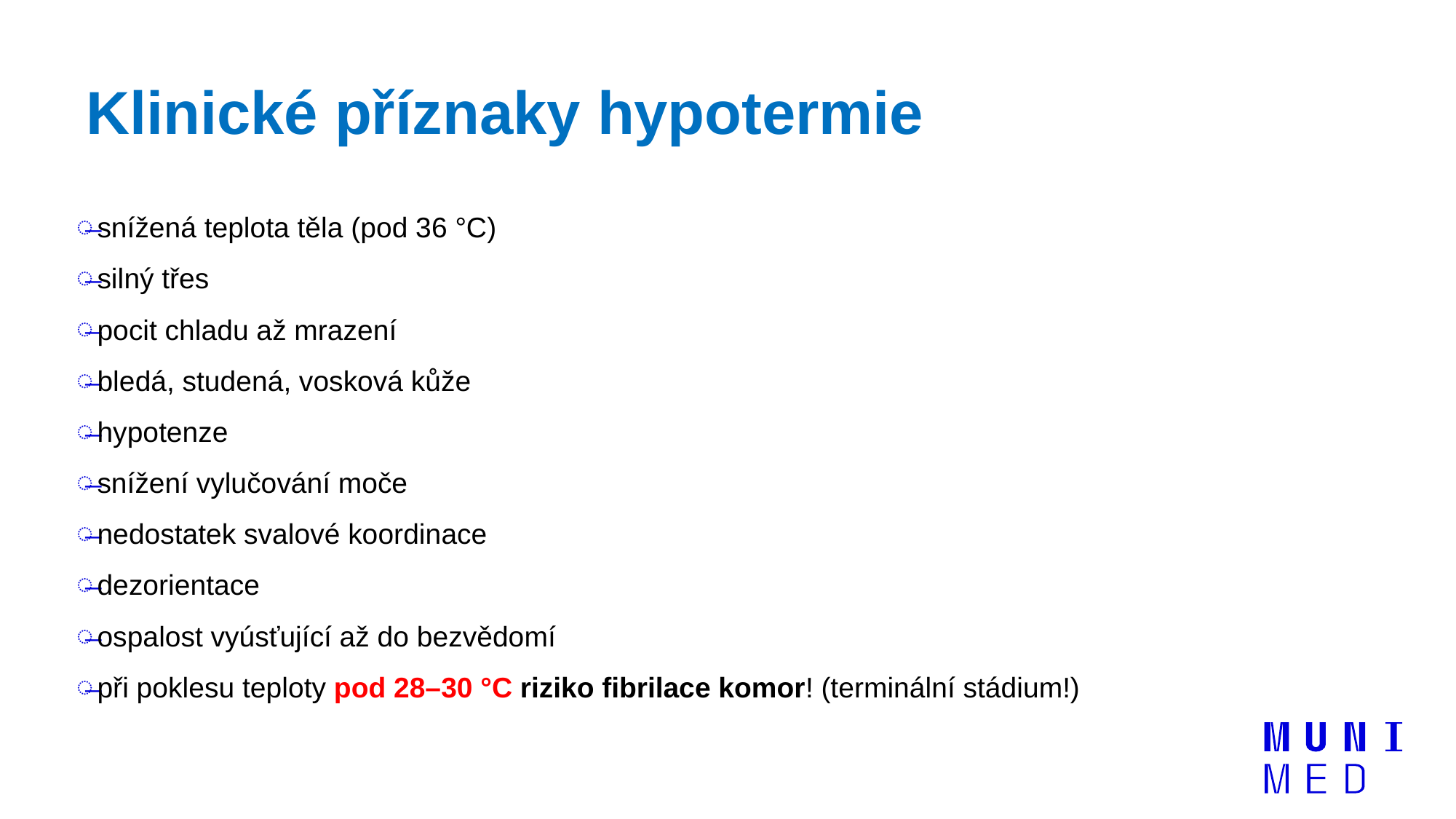

# Klinické příznaky hypotermie
snížená teplota těla (pod 36 °C)
silný třes
pocit chladu až mrazení
bledá, studená, vosková kůže
hypotenze
snížení vylučování moče
nedostatek svalové koordinace
dezorientace
ospalost vyúsťující až do bezvědomí
při poklesu teploty pod 28–30 °C riziko fibrilace komor! (terminální stádium!)